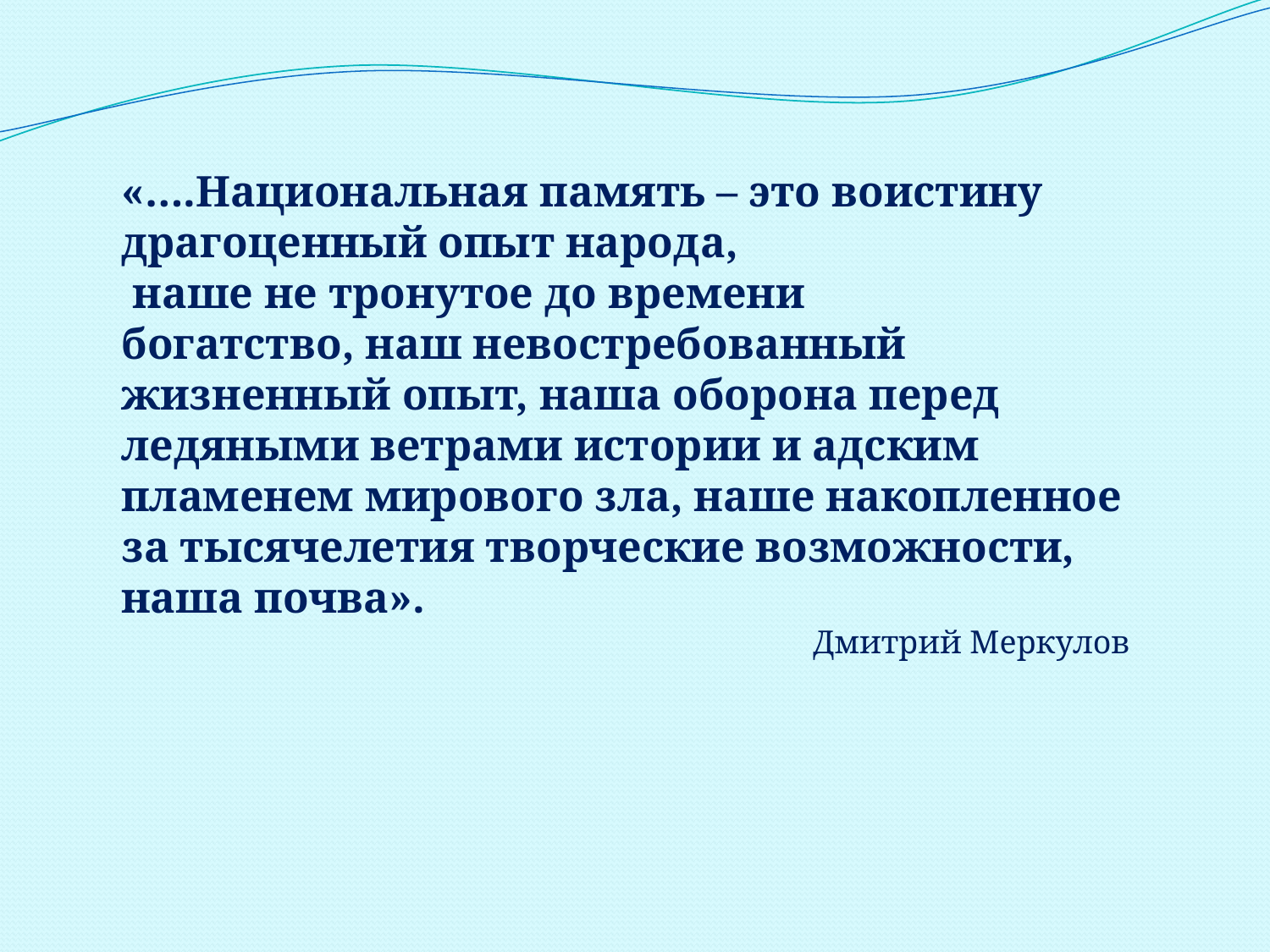

#

«….Национальная память – это воистину  драгоценный опыт народа,
 наше не тронутое до времени
богатство, наш невостребованный жизненный опыт, наша оборона перед ледяными ветрами истории и адским пламенем мирового зла, наше накопленное за тысячелетия творческие возможности, наша почва».
Дмитрий Меркулов